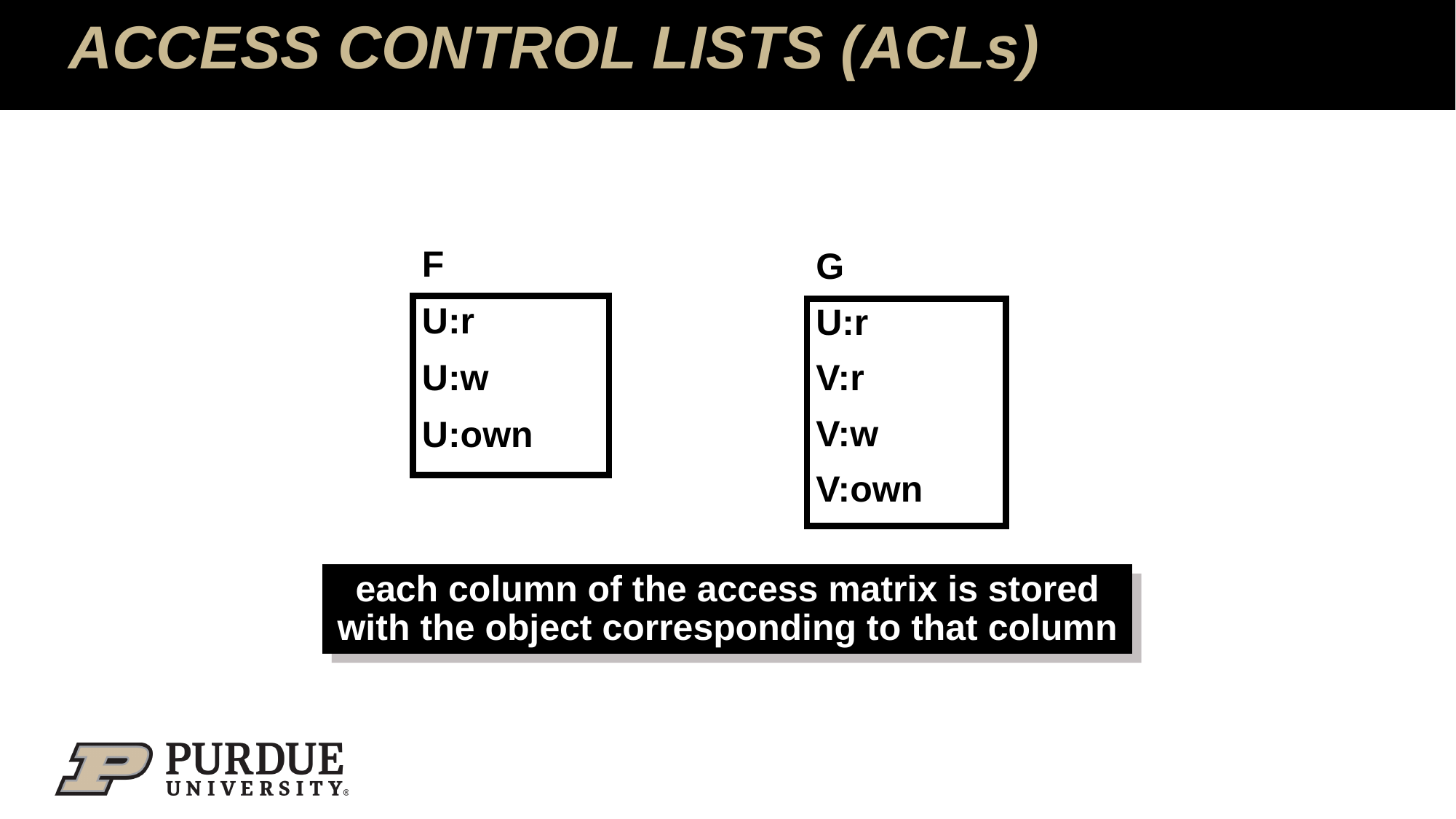

# ACCESS CONTROL LISTS (ACLs)

F
U:r
U:w
U:own
G
U:r
V:r
V:w
V:own

each column of the access matrix is stored with the object corresponding to that column